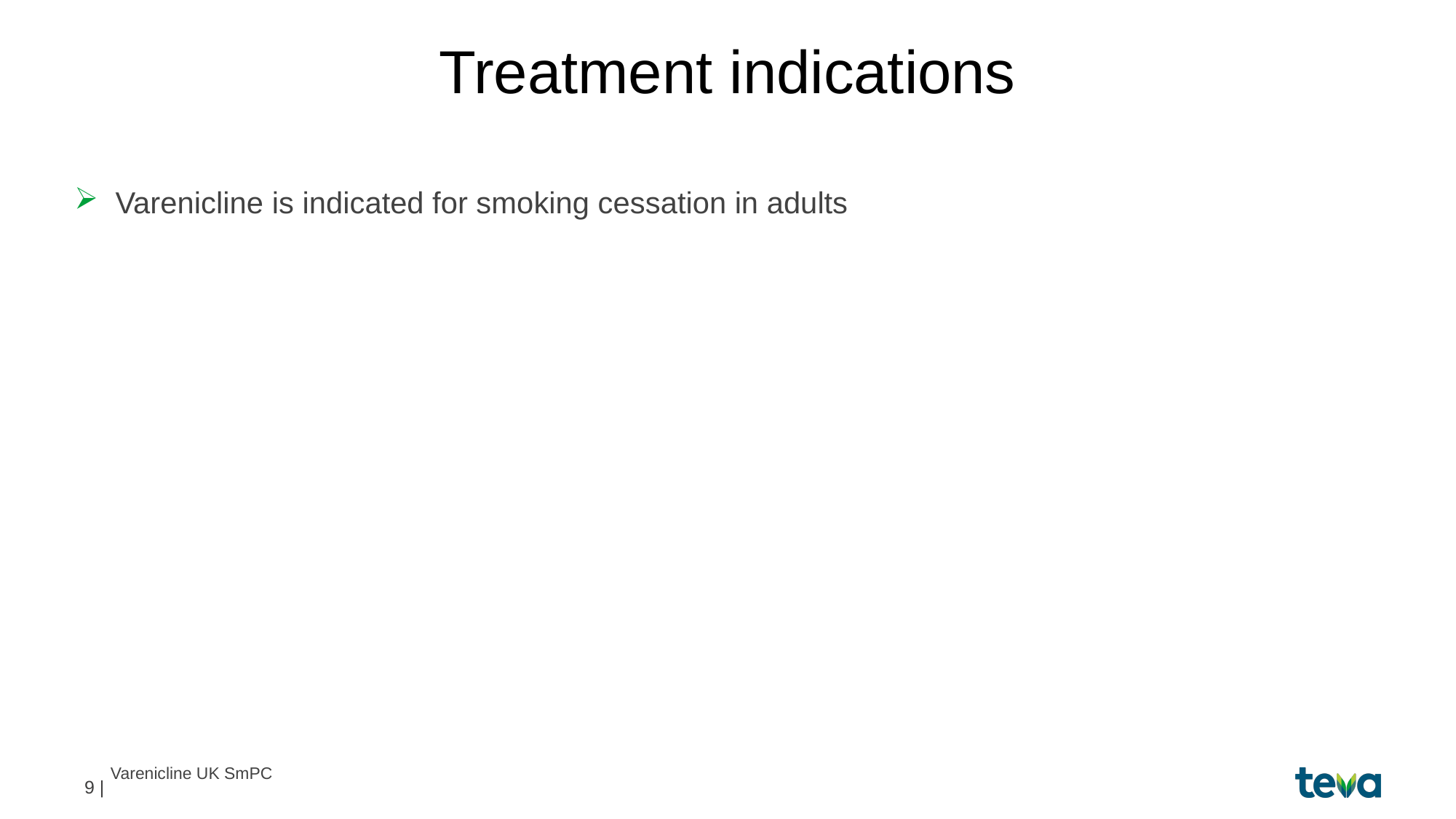

# Treatment indications

Varenicline is indicated for smoking cessation in adults
9 |
Varenicline UK SmPC